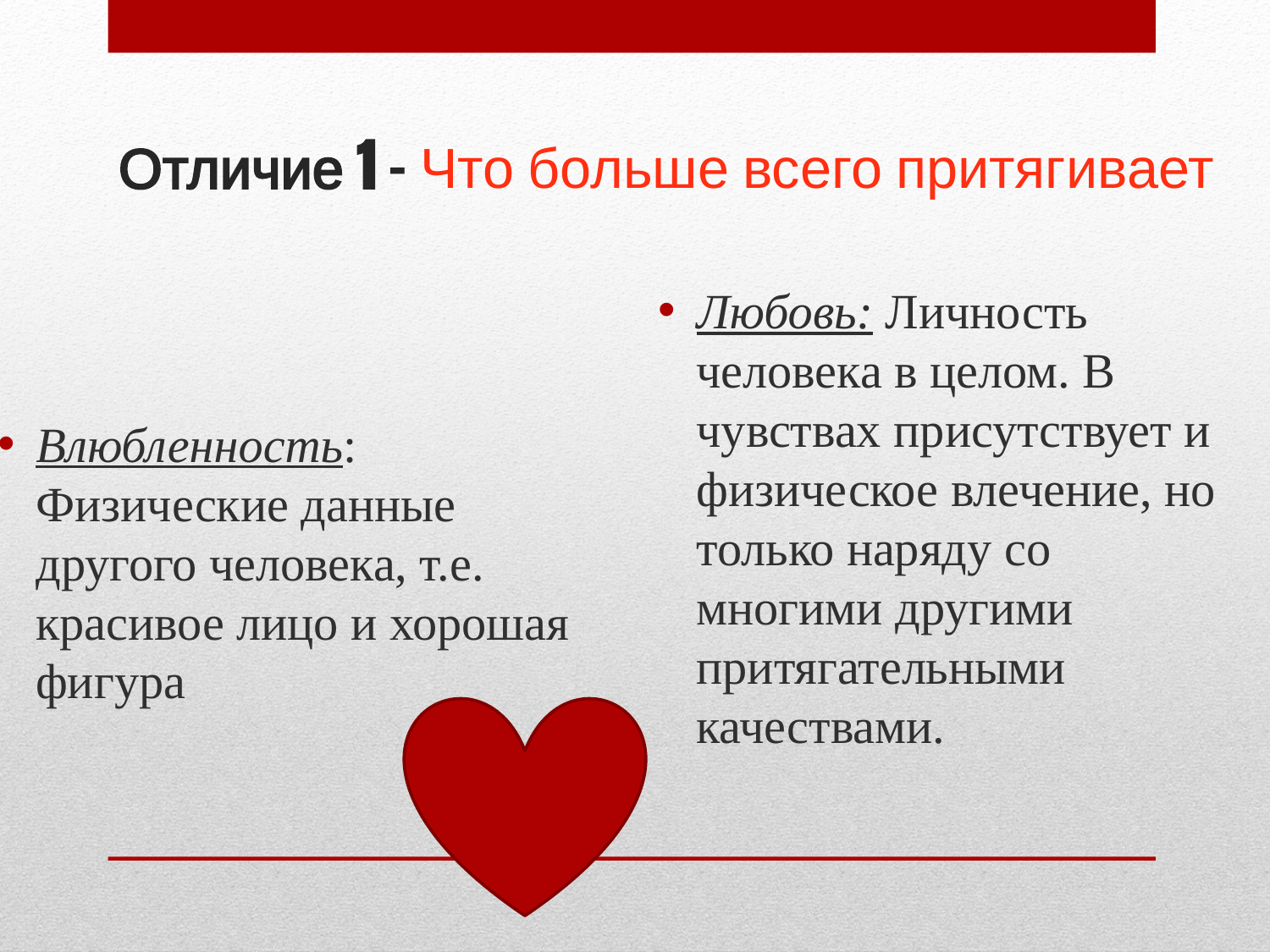

# Отличие 1 - Что больше всего притягивает
Любовь: Личность человека в целом. В чувствах присутствует и физическое влечение, но только наряду со многими другими притягательными качествами.
Влюбленность: Физические данные другого человека, т.е. красивое лицо и хорошая фигура